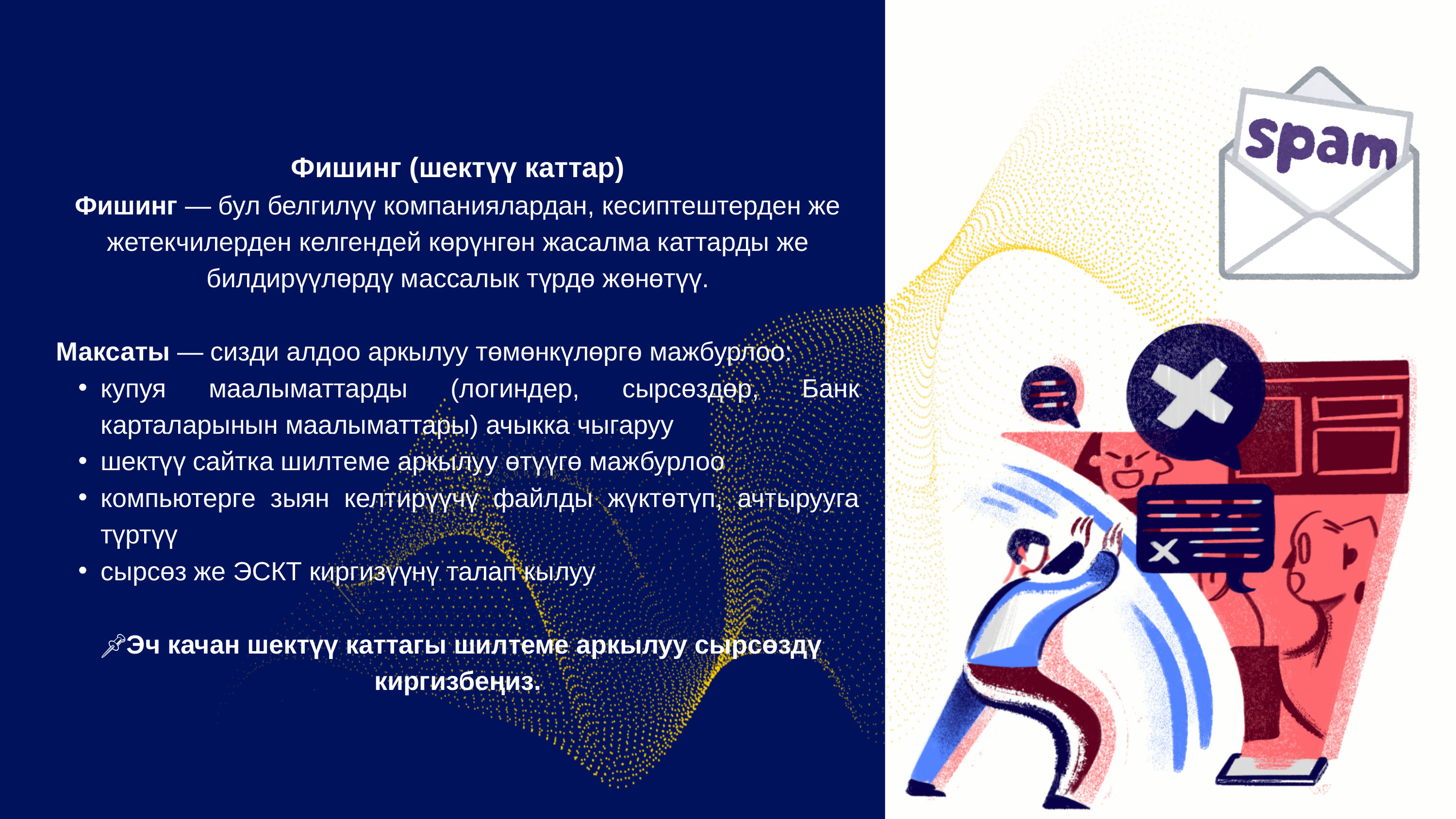

Фишинг (шектүү каттар)
Фишинг — бул белгилүү компаниялардан, кесиптештерден же жетекчилерден келгендей көрүнгөн жасалма каттарды же билдирүүлөрдү массалык түрдө жөнөтүү.

Максаты — сизди алдоо аркылуу төмөнкүлөргө мажбурлоо:
купуя маалыматтарды (логиндер, сырсөздөр, Банк карталарынын маалыматтары) ачыкка чыгаруу
шектүү сайтка шилтеме аркылуу өтүүгө мажбурлоо
компьютерге зыян келтирүүчү файлды жүктөтүп, ачтырууга түртүү
сырсөз же ЭСКТ киргизүүнү талап кылуу

 📌Эч качан шектүү каттагы шилтеме аркылуу сырсөздү киргизбеңиз.